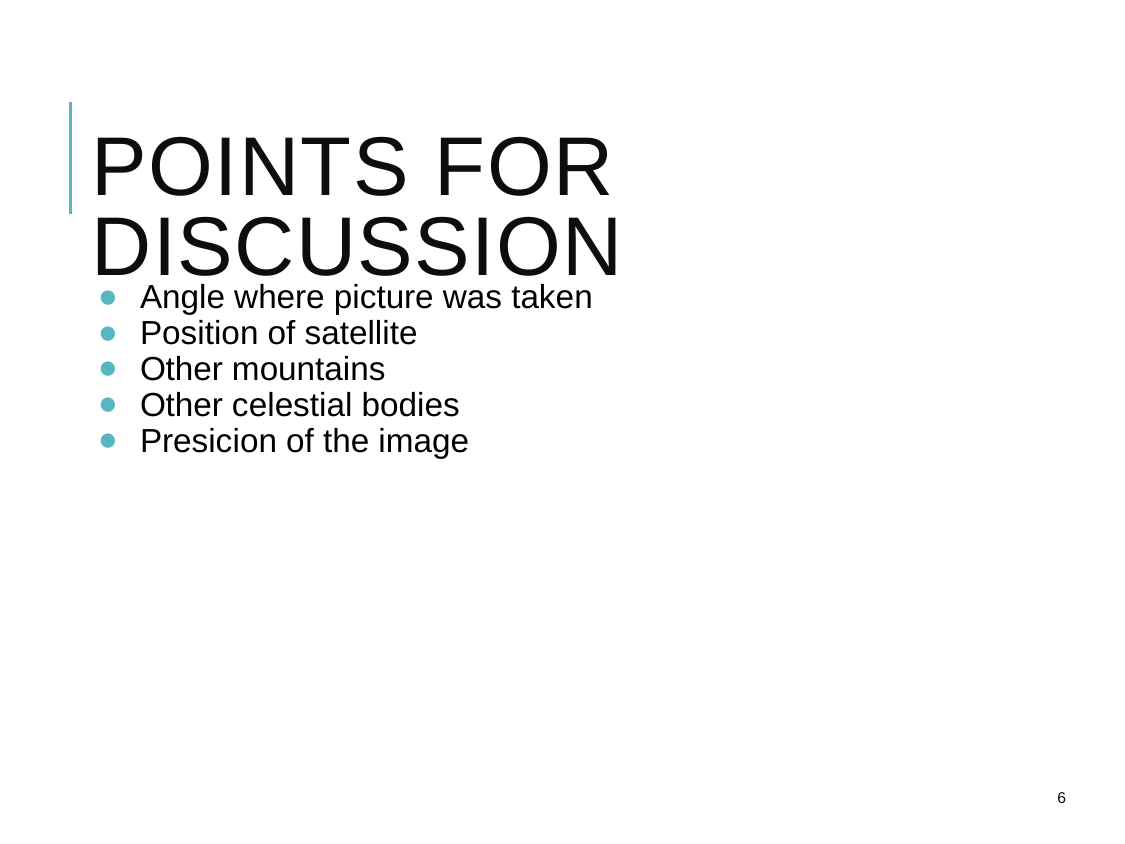

# Points for discussion

Angle where picture was taken
Position of satellite
Other mountains
Other celestial bodies
Presicion of the image
6